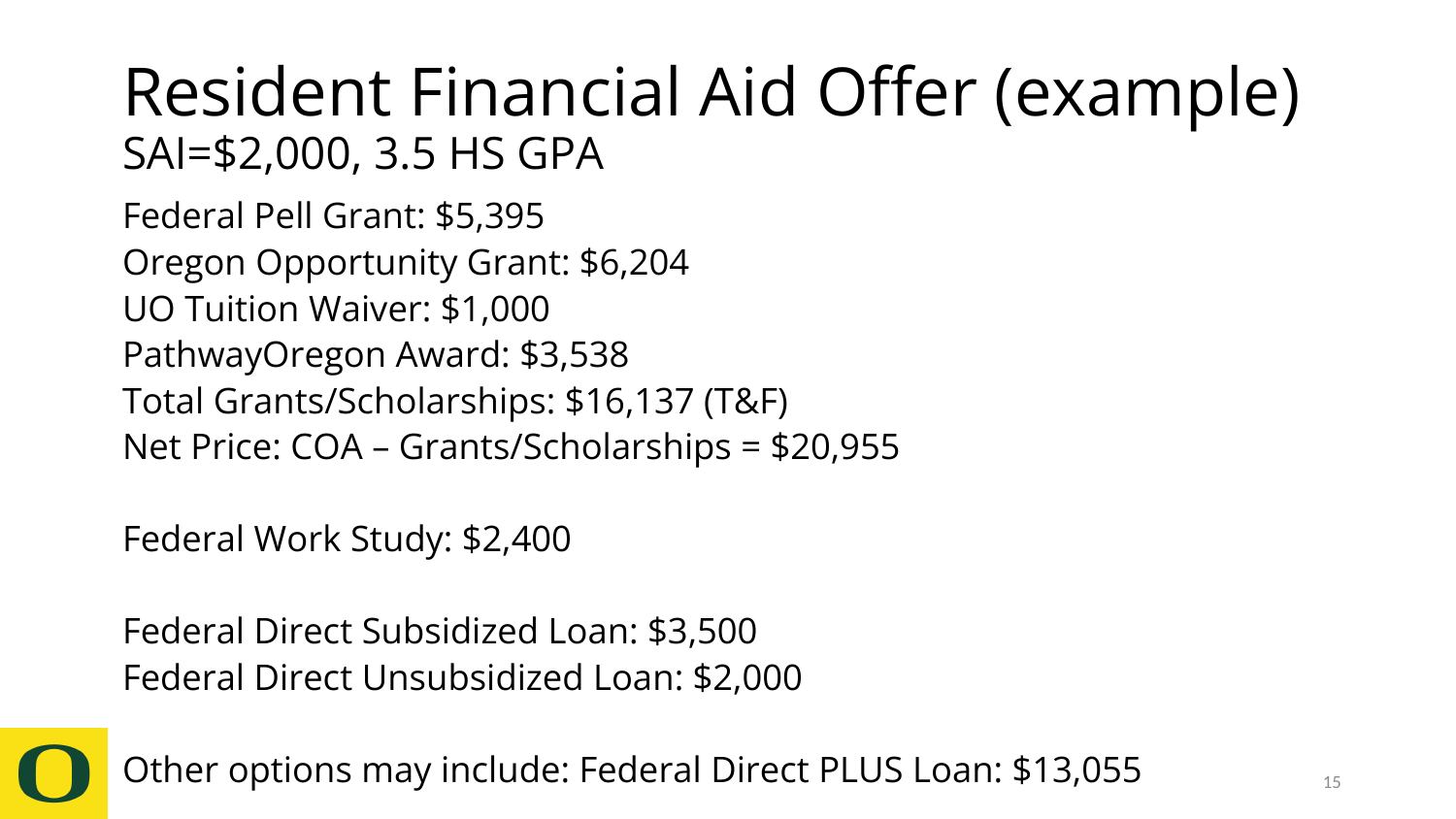

# Resident Financial Aid Offer (example) SAI=$2,000, 3.5 HS GPA
Federal Pell Grant: $5,395
Oregon Opportunity Grant: $6,204
UO Tuition Waiver: $1,000
PathwayOregon Award: $3,538
Total Grants/Scholarships: $16,137 (T&F)
Net Price: COA – Grants/Scholarships = $20,955

Federal Work Study: $2,400

Federal Direct Subsidized Loan: $3,500
Federal Direct Unsubsidized Loan: $2,000

Other options may include: Federal Direct PLUS Loan: $13,055

15